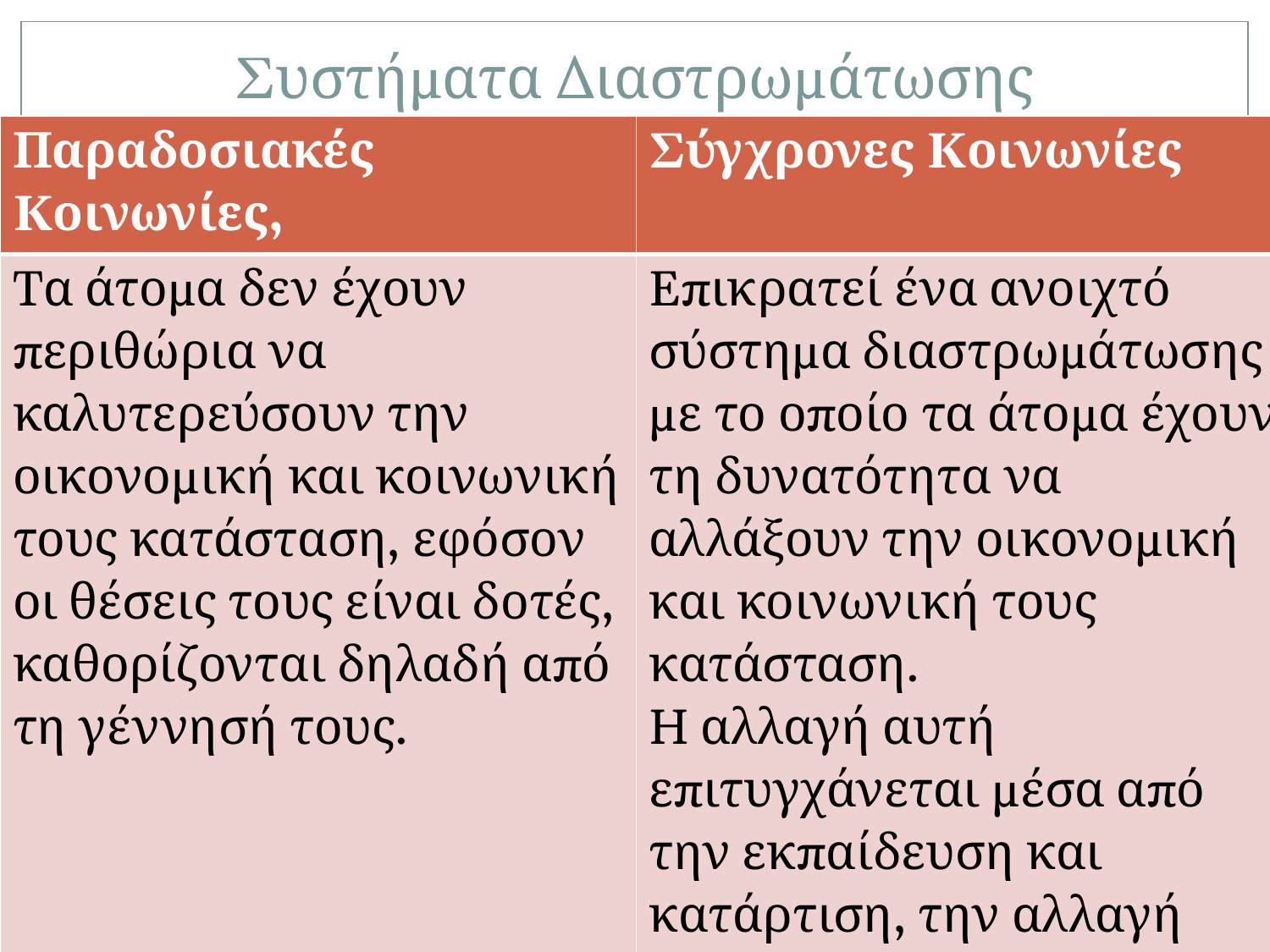

# Συστήματα Διαστρωμάτωσης
| Παραδοσιακές Κοινωνίες, | Σύγχρονες Κοινωνίες |
| --- | --- |
| Τα άτομα δεν έχουν περιθώρια να καλυτερεύσουν την οικονομική και κοινωνική τους κατάσταση, εφόσον οι θέσεις τους είναι δοτές, καθορίζονται δηλαδή από τη γέννησή τους. | Επικρατεί ένα ανοιχτό σύστημα διαστρωμάτωσης με το οποίο τα άτομα έχουν τη δυνατότητα να αλλάξουν την οικονομική και κοινωνική τους κατάσταση. Η αλλαγή αυτή επιτυγχάνεται μέσα από την εκπαίδευση και κατάρτιση, την αλλαγή επαγγέλματος, την εργασία. |